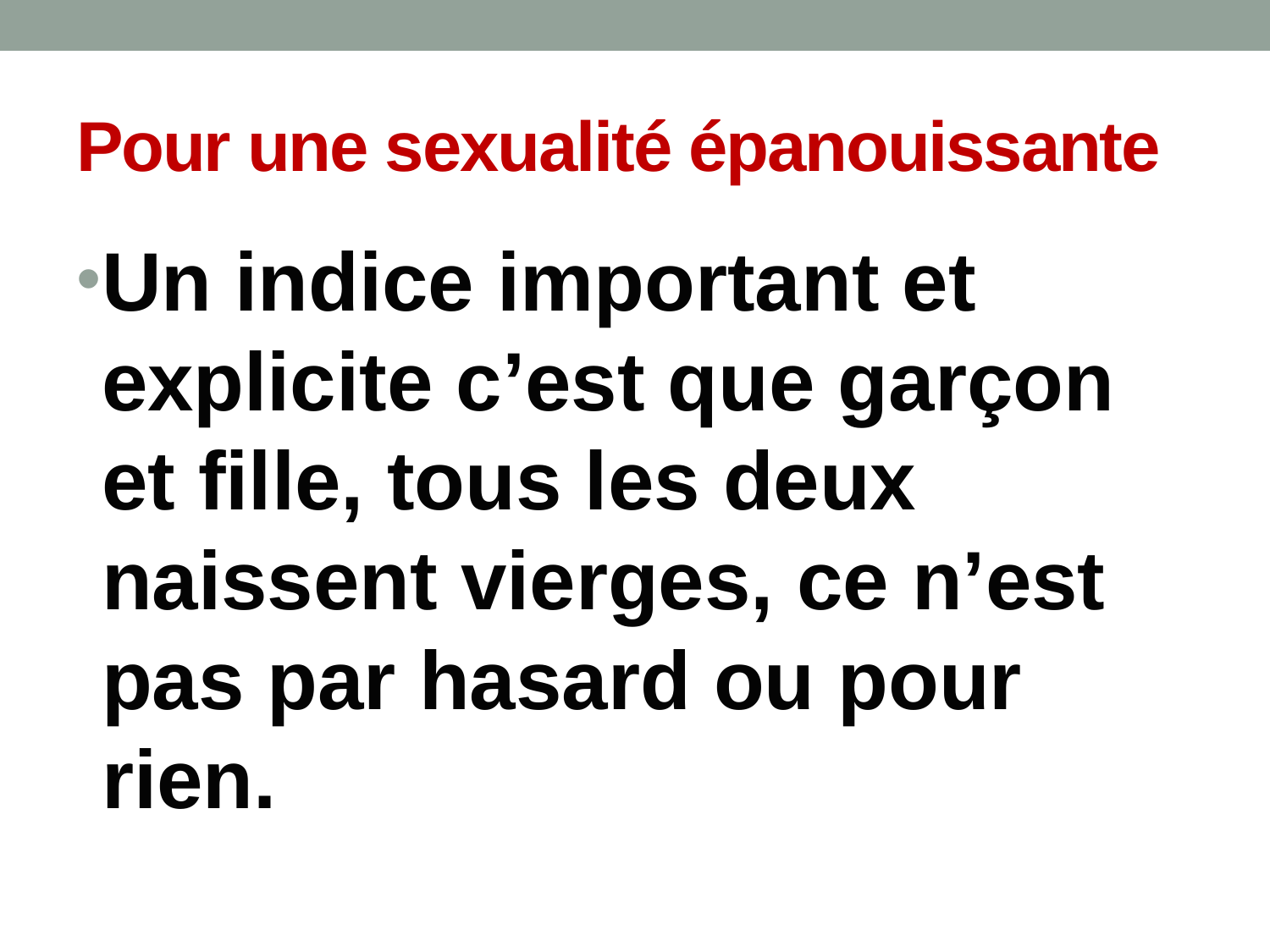

# Pour une sexualité épanouissante
Un indice important et explicite c’est que garçon et fille, tous les deux naissent vierges, ce n’est pas par hasard ou pour rien.